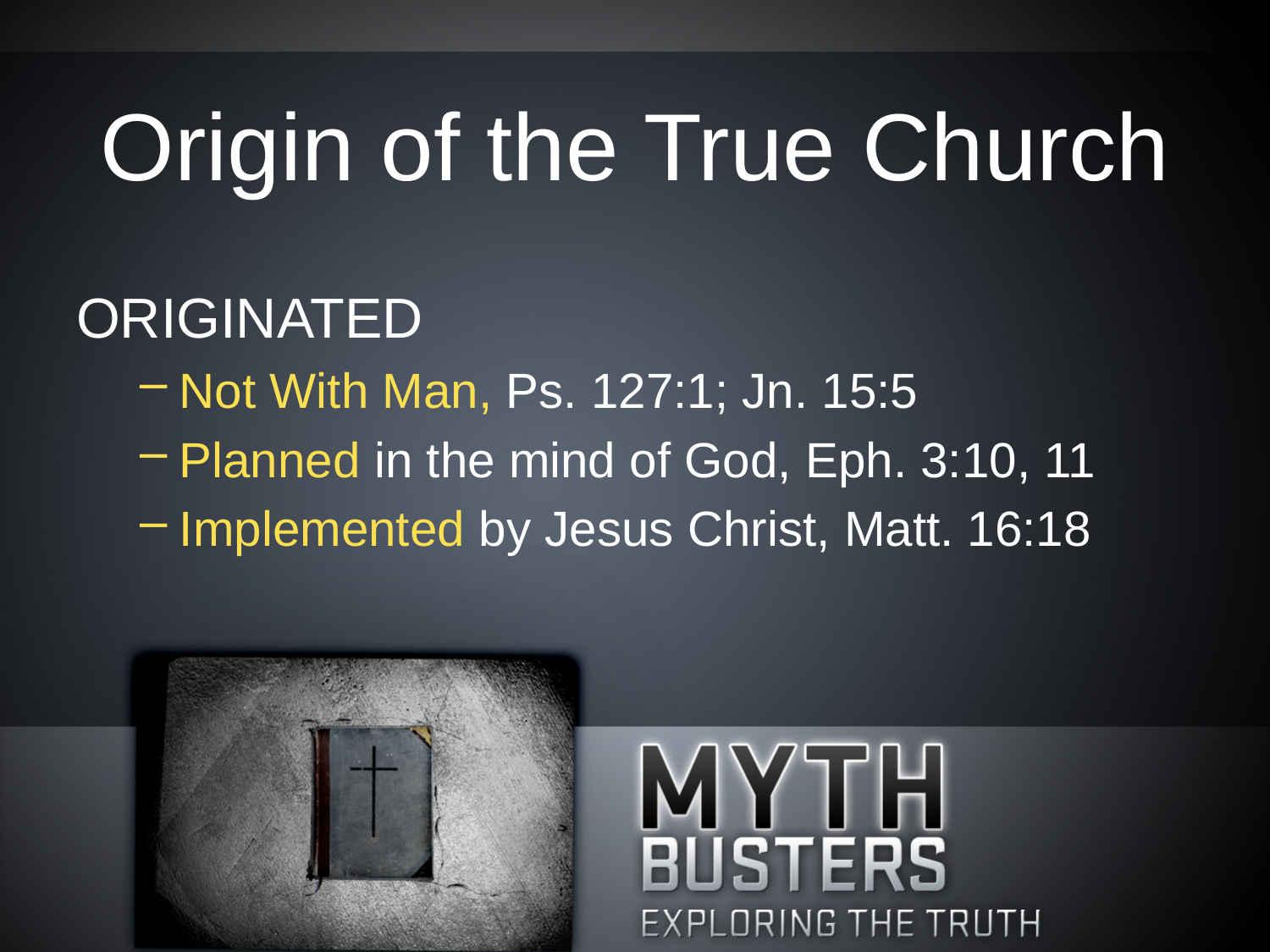

# Origin of the True Church
ORIGINATED
Not With Man, Ps. 127:1; Jn. 15:5
Planned in the mind of God, Eph. 3:10, 11
Implemented by Jesus Christ, Matt. 16:18